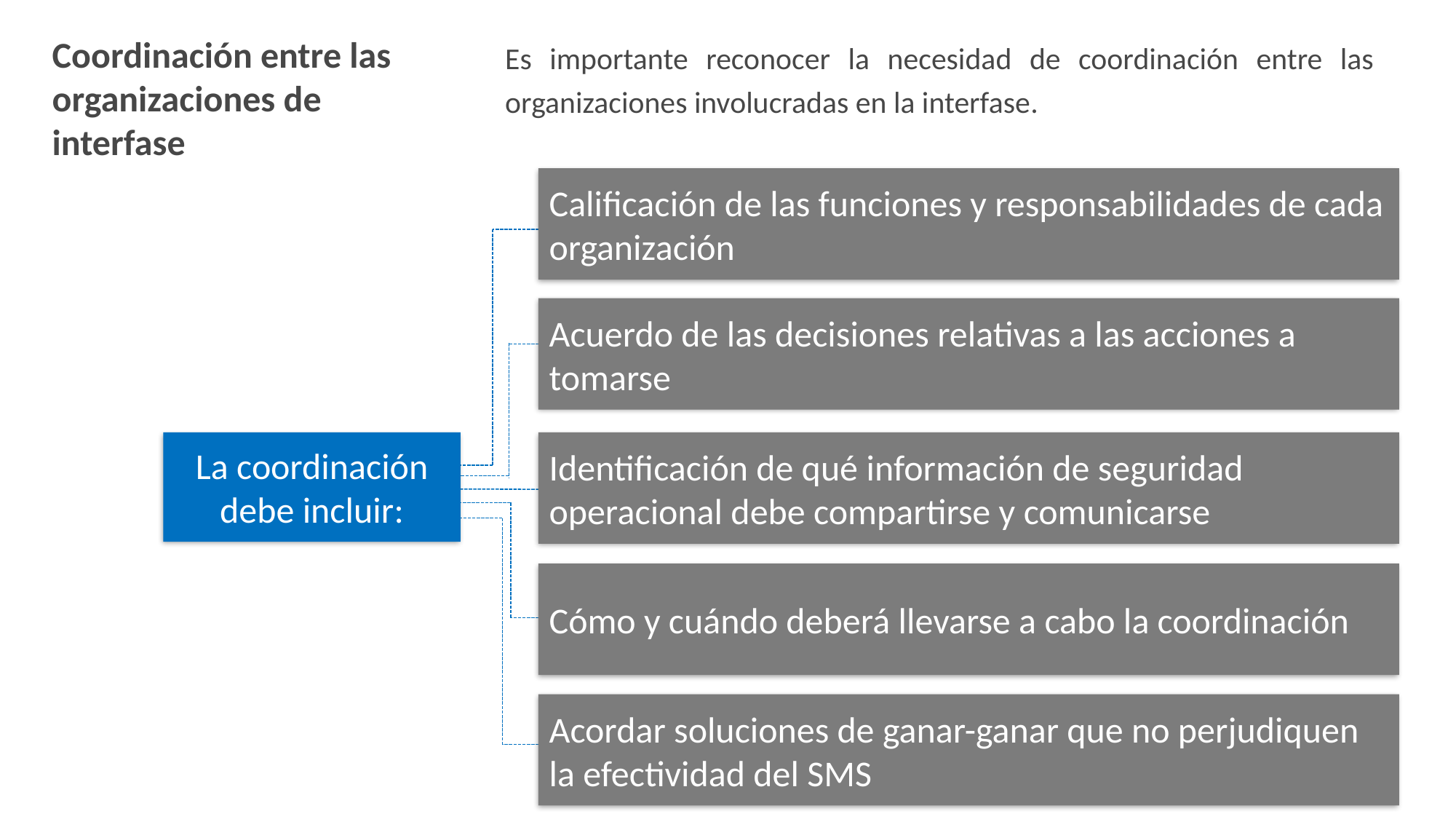

# Coordinación entre las organizaciones de interfase
Es importante reconocer la necesidad de coordinación entre las organizaciones involucradas en la interfase.
Calificación de las funciones y responsabilidades de cada organización
Acuerdo de las decisiones relativas a las acciones a tomarse
Identificación de qué información de seguridad operacional debe compartirse y comunicarse
La coordinación debe incluir:
Cómo y cuándo deberá llevarse a cabo la coordinación
Acordar soluciones de ganar-ganar que no perjudiquen la efectividad del SMS